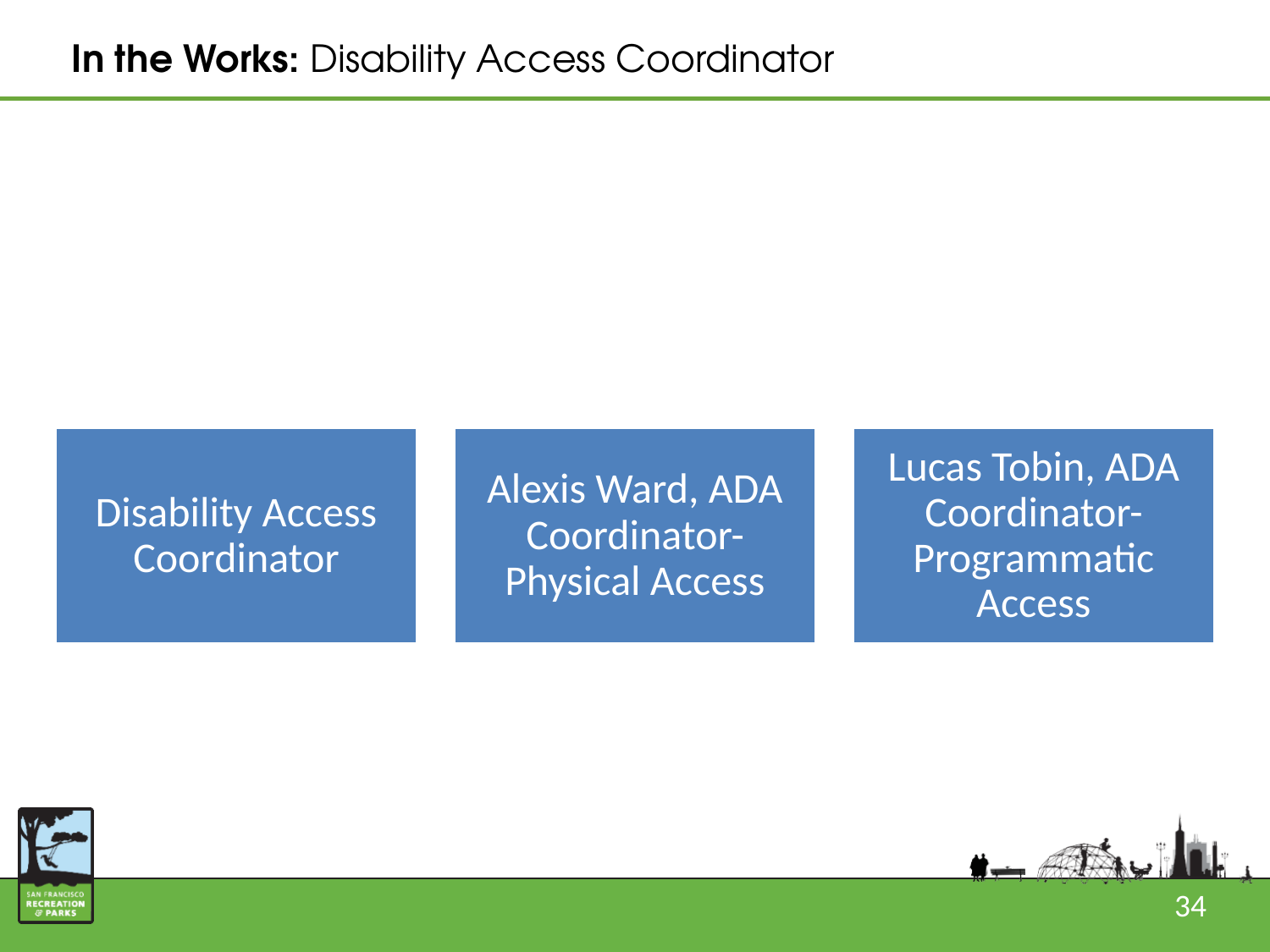

# In the Works: Disability Access Coordinator
Disability Access Coordinator
Alexis Ward, ADA Coordinator-Physical Access
Lucas Tobin, ADA Coordinator-Programmatic Access
34